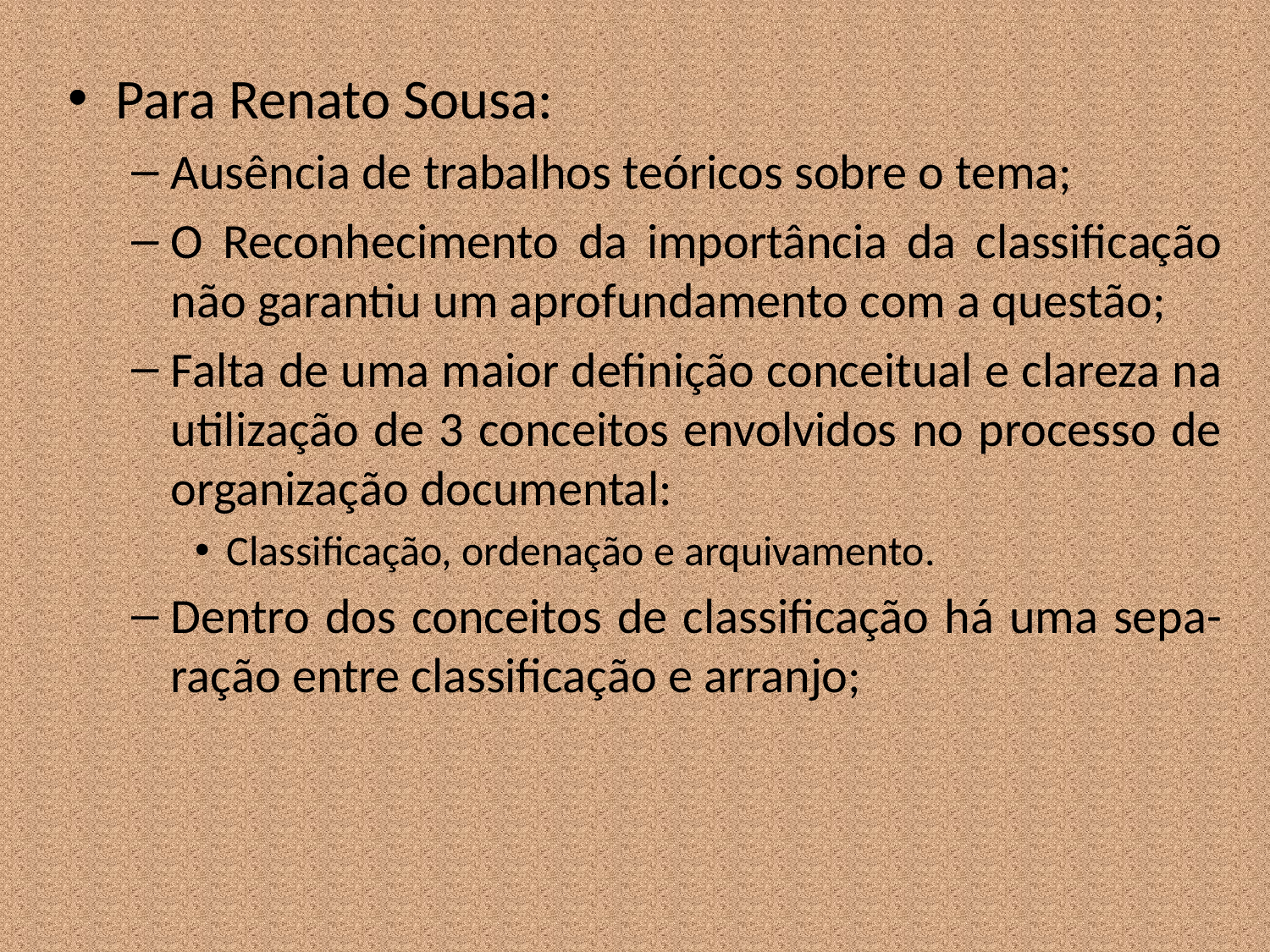

Para Renato Sousa:
Ausência de trabalhos teóricos sobre o tema;
O Reconhecimento da importância da classificação não garantiu um aprofundamento com a questão;
Falta de uma maior definição conceitual e clareza na utilização de 3 conceitos envolvidos no processo de organização documental:
Classificação, ordenação e arquivamento.
Dentro dos conceitos de classificação há uma sepa-ração entre classificação e arranjo;